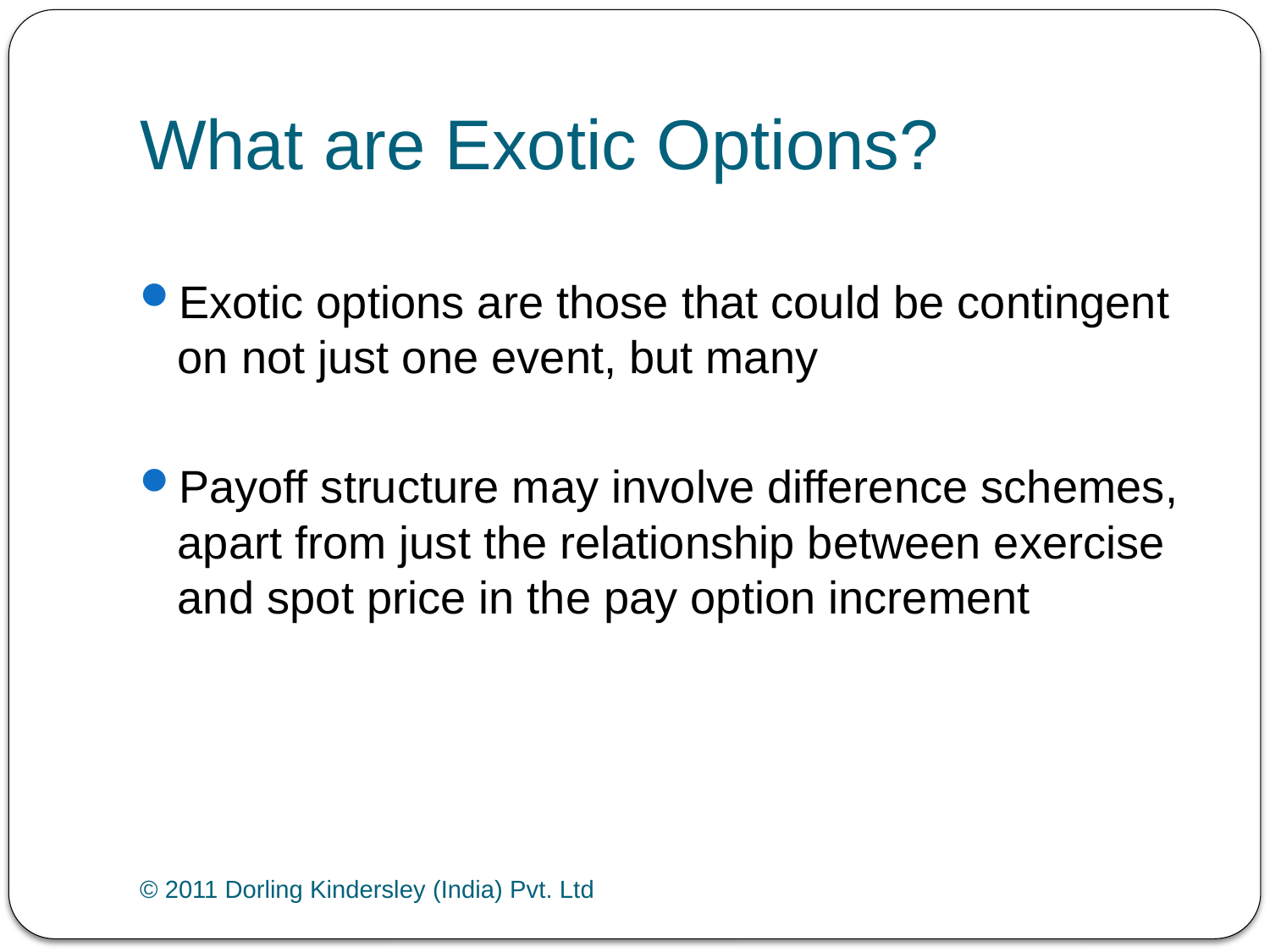

# What are Exotic Options?

Exotic options are those that could be contingent on not just one event, but many

Payoff structure may involve difference schemes, apart from just the relationship between exercise and spot price in the pay option increment
© 2011 Dorling Kindersley (India) Pvt. Ltd